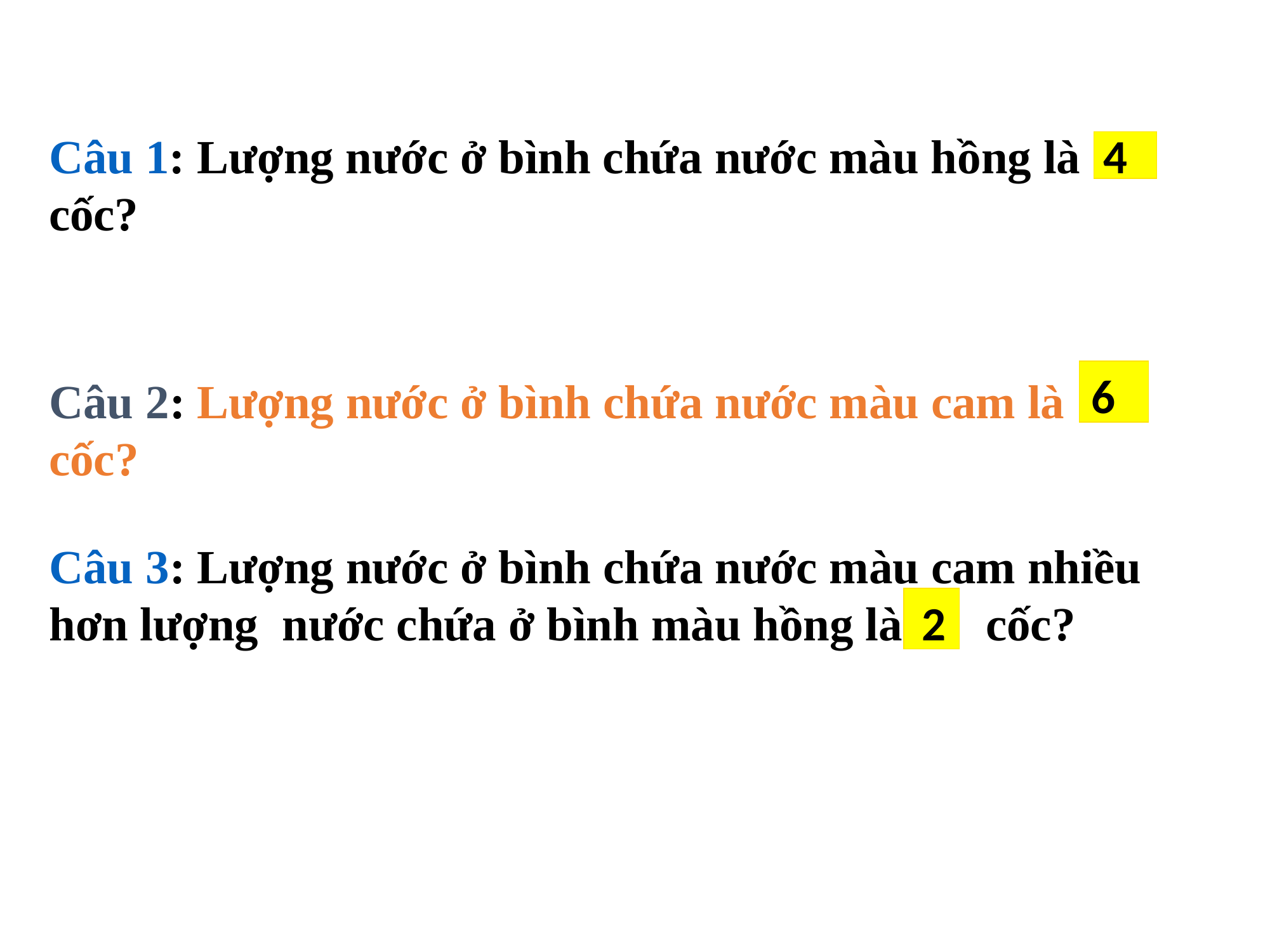

Câu 1: Lượng nước ở bình chứa nước màu hồng là       cốc?
4

6
Câu 2: Lượng nước ở bình chứa nước màu cam là       cốc?
Câu 3: Lượng nước ở bình chứa nước màu cam nhiều hơn lượng  nước chứa ở bình màu hồng là       cốc?

2